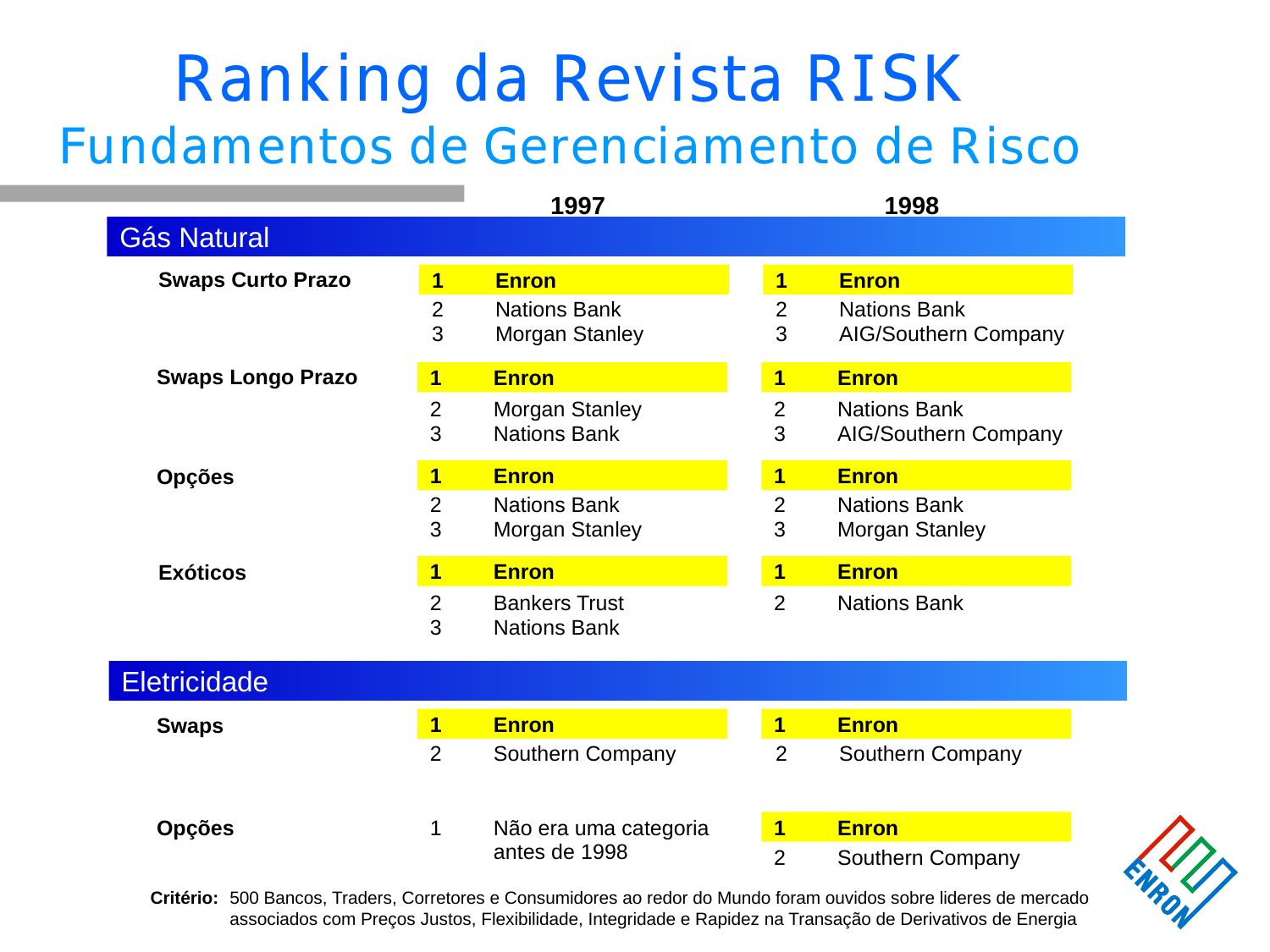

# Ranking da Revista RISK Fundamentos de Gerenciamento de Risco
1997
1998
Gás Natural
Swaps Curto Prazo
1	Enron
1	Enron
2	Nations Bank
2	Nations Bank
3	Morgan Stanley
3	AIG/Southern Company
Swaps Longo Prazo
1	Enron
1	Enron
2	Morgan Stanley
2	Nations Bank
3	Nations Bank
3	AIG/Southern Company
Opções
1	Enron
1	Enron
2	Nations Bank
2	Nations Bank
3	Morgan Stanley
3	Morgan Stanley
Exóticos
1	Enron
1	Enron
2	Bankers Trust
2	Nations Bank
3	Nations Bank
Eletricidade
Swaps
1	Enron
1	Enron
2	Southern Company
2	Southern Company
Opções
1	Não era uma categoria
1	Enron
	antes de 1998
2	Southern Company
Critério:	500 Bancos, Traders, Corretores e Consumidores ao redor do Mundo foram ouvidos sobre lideres de mercado associados com Preços Justos, Flexibilidade, Integridade e Rapidez na Transação de Derivativos de Energia